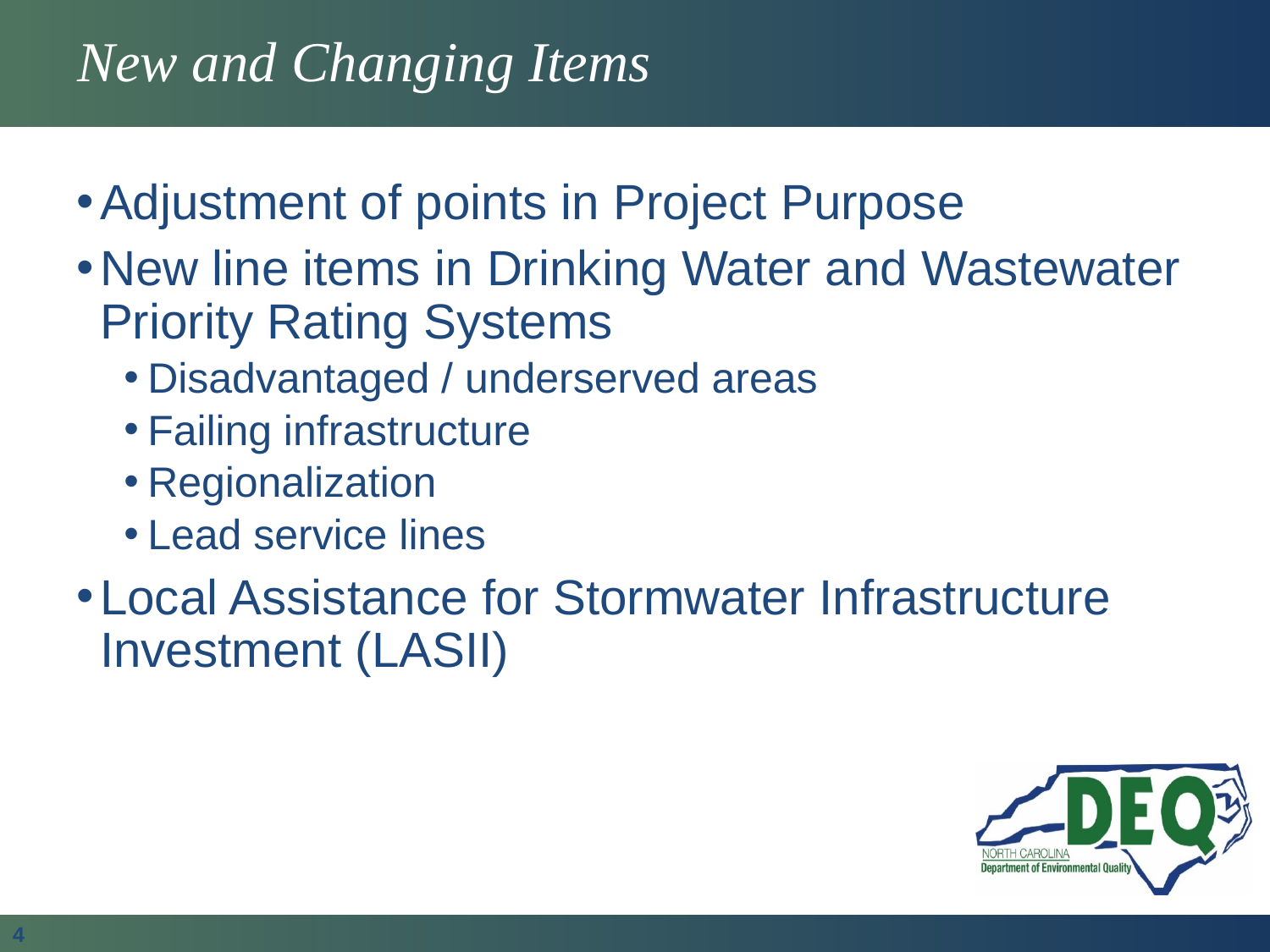

# New and Changing Items
Adjustment of points in Project Purpose
New line items in Drinking Water and Wastewater Priority Rating Systems
Disadvantaged / underserved areas
Failing infrastructure
Regionalization
Lead service lines
Local Assistance for Stormwater Infrastructure Investment (LASII)
4